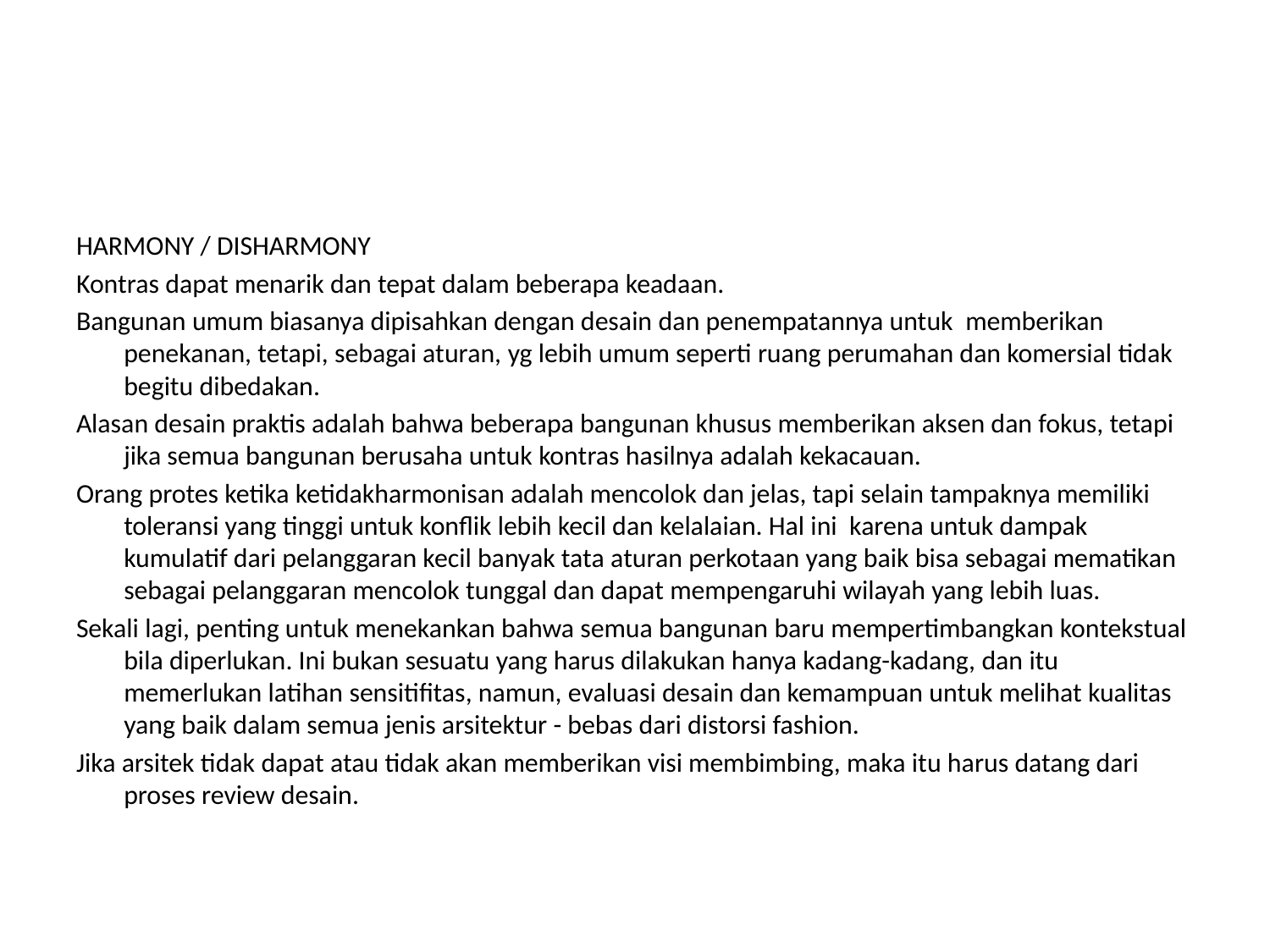

#
HARMONY / DISHARMONY
Kontras dapat menarik dan tepat dalam beberapa keadaan.
Bangunan umum biasanya dipisahkan dengan desain dan penempatannya untuk  memberikan penekanan, tetapi, sebagai aturan, yg lebih umum seperti ruang perumahan dan komersial tidak begitu dibedakan.
Alasan desain praktis adalah bahwa beberapa bangunan khusus memberikan aksen dan fokus, tetapi jika semua bangunan berusaha untuk kontras hasilnya adalah kekacauan.
Orang protes ketika ketidakharmonisan adalah mencolok dan jelas, tapi selain tampaknya memiliki toleransi yang tinggi untuk konflik lebih kecil dan kelalaian. Hal ini  karena untuk dampak kumulatif dari pelanggaran kecil banyak tata aturan perkotaan yang baik bisa sebagai mematikan sebagai pelanggaran mencolok tunggal dan dapat mempengaruhi wilayah yang lebih luas.
Sekali lagi, penting untuk menekankan bahwa semua bangunan baru mempertimbangkan kontekstual bila diperlukan. Ini bukan sesuatu yang harus dilakukan hanya kadang-kadang, dan itu memerlukan latihan sensitifitas, namun, evaluasi desain dan kemampuan untuk melihat kualitas yang baik dalam semua jenis arsitektur - bebas dari distorsi fashion.
Jika arsitek tidak dapat atau tidak akan memberikan visi membimbing, maka itu harus datang dari proses review desain.